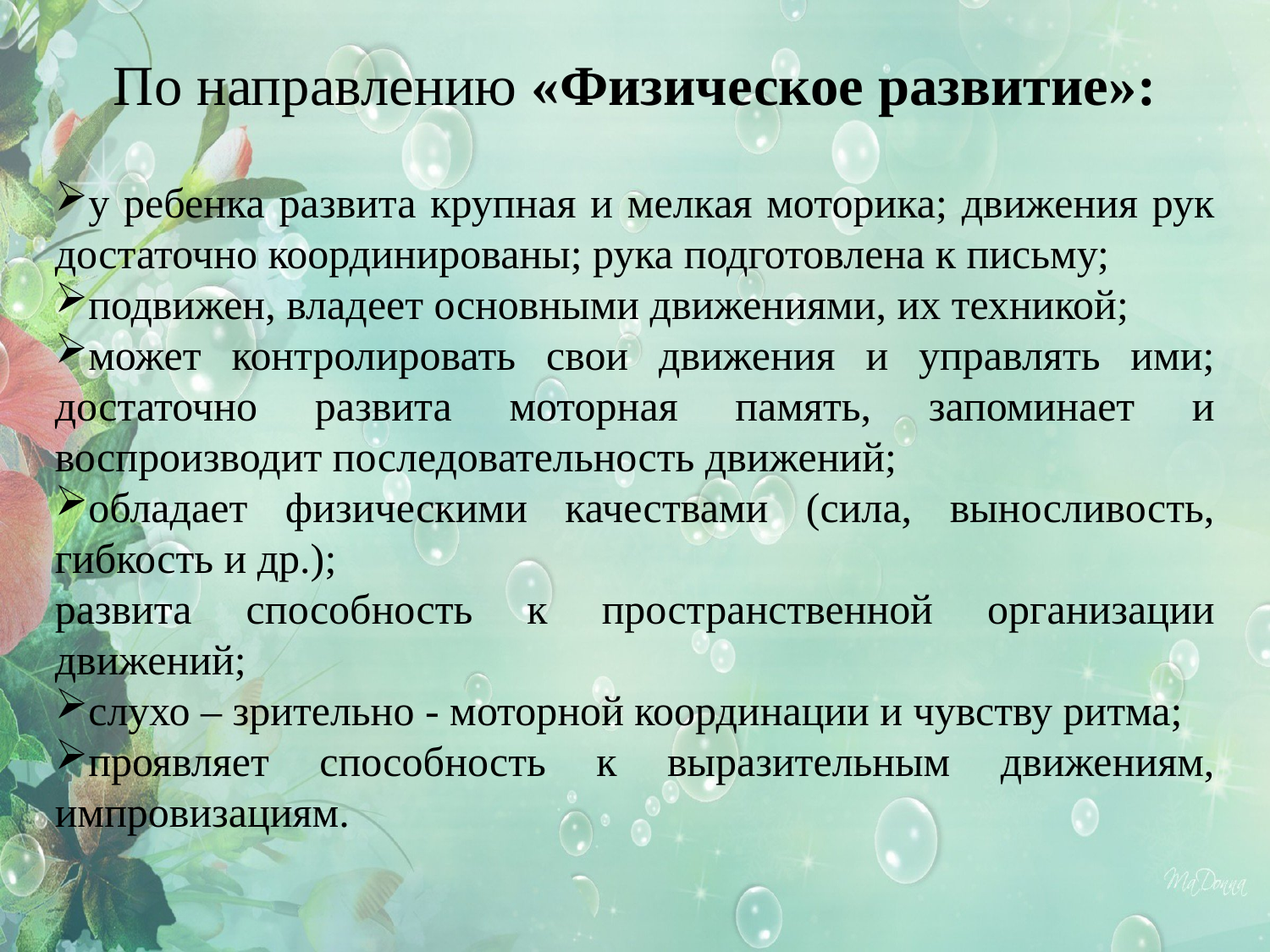

По направлению «Физическое развитие»:

у ребенка развита крупная и мелкая моторика; движения рук достаточно координированы; рука подготовлена к письму;
подвижен, владеет основными движениями, их техникой;
может контролировать свои движения и управлять ими; достаточно развита моторная память, запоминает и воспроизводит последовательность движений;
обладает физическими качествами (сила, выносливость, гибкость и др.);
развита способность к пространственной организации движений;
слухо – зрительно - моторной координации и чувству ритма;
проявляет способность к выразительным движениям, импровизациям.